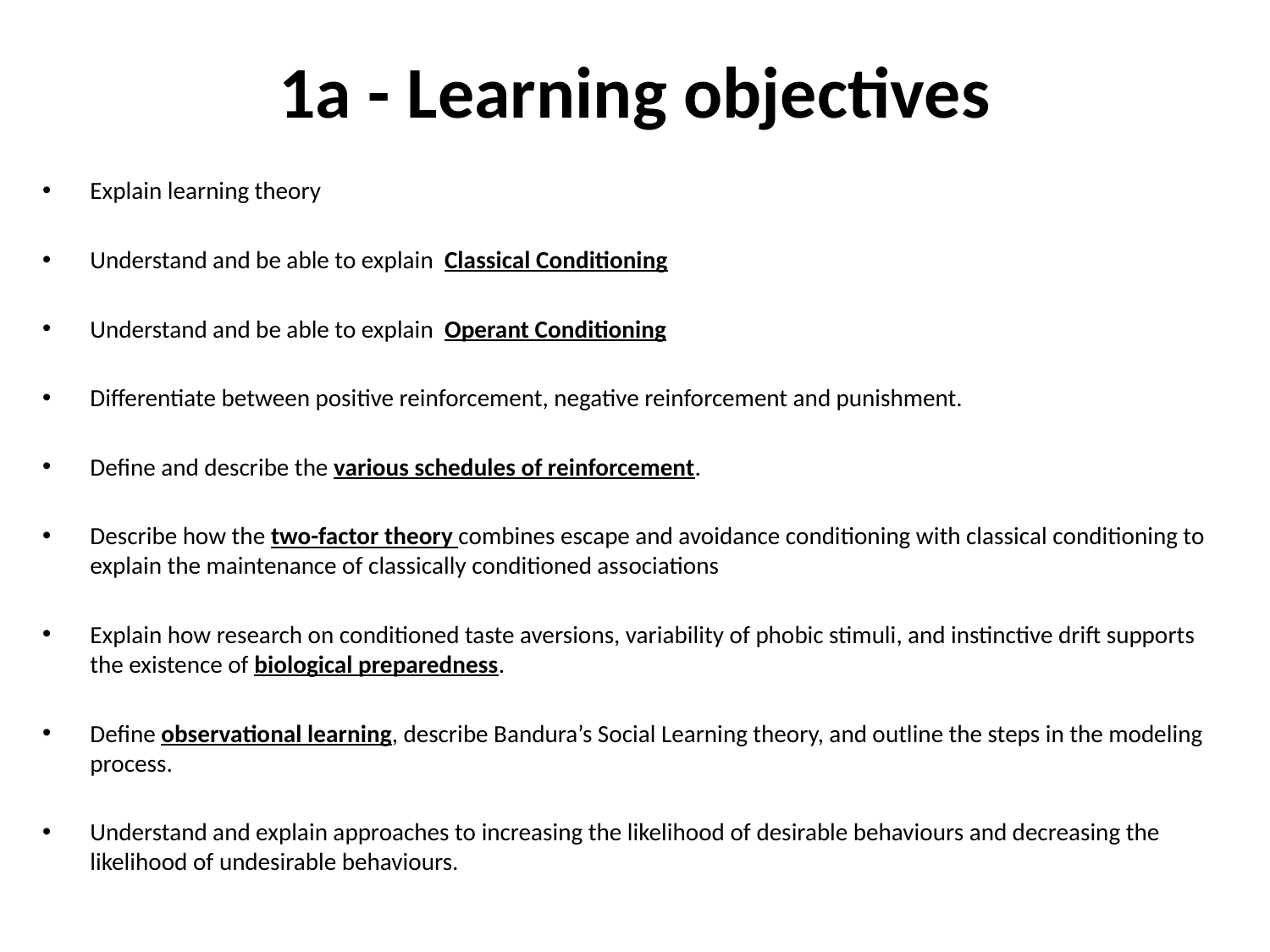

# 1a - Learning objectives
Explain learning theory

Understand and be able to explain  Classical Conditioning

Understand and be able to explain  Operant Conditioning

Differentiate between positive reinforcement, negative reinforcement and punishment.

Define and describe the various schedules of reinforcement.

Describe how the two-factor theory combines escape and avoidance conditioning with classical conditioning to explain the maintenance of classically conditioned associations

Explain how research on conditioned taste aversions, variability of phobic stimuli, and instinctive drift supports the existence of biological preparedness.

Define observational learning, describe Bandura’s Social Learning theory, and outline the steps in the modeling process.

Understand and explain approaches to increasing the likelihood of desirable behaviours and decreasing the likelihood of undesirable behaviours.